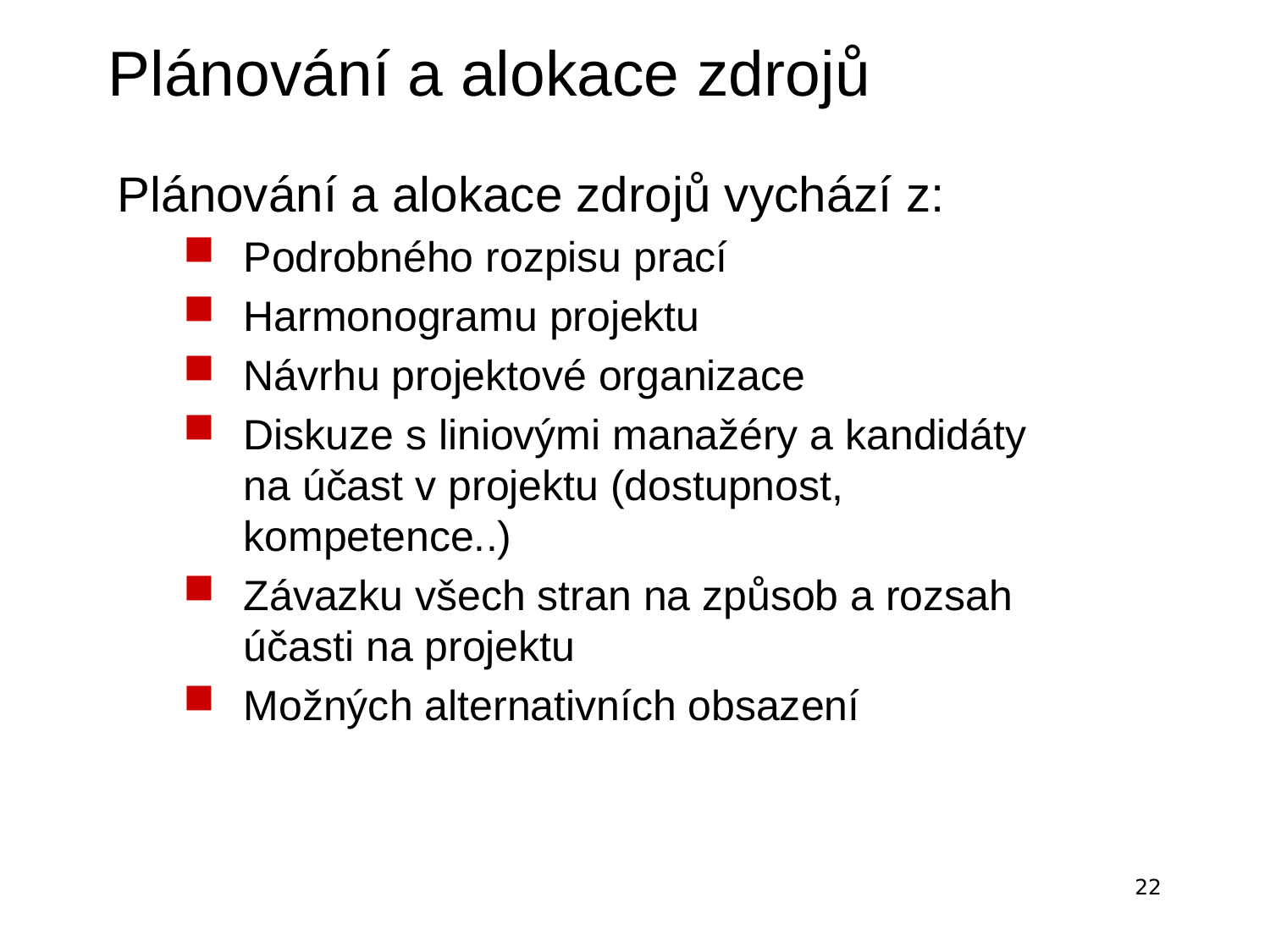

# Plánování a alokace zdrojů
Plánování a alokace zdrojů vychází z:
Podrobného rozpisu prací
Harmonogramu projektu
Návrhu projektové organizace
Diskuze s liniovými manažéry a kandidáty na účast v projektu (dostupnost, kompetence..)
Závazku všech stran na způsob a rozsah účasti na projektu
Možných alternativních obsazení
22